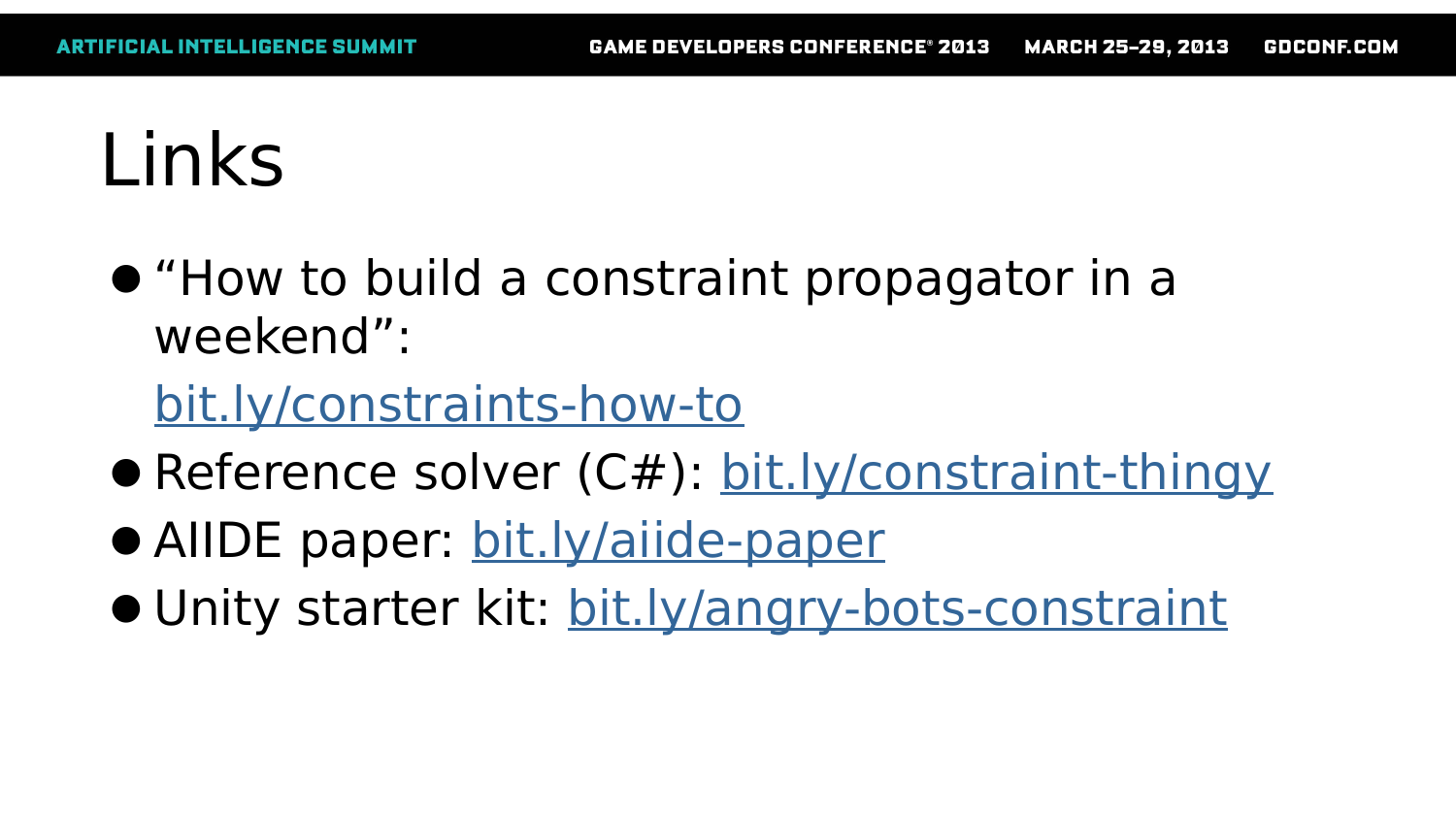

# Links
“How to build a constraint propagator in a weekend”:
bit.ly/constraints-how-to
Reference solver (C#): bit.ly/constraint-thingy
AIIDE paper: bit.ly/aiide-paper
Unity starter kit: bit.ly/angry-bots-constraint